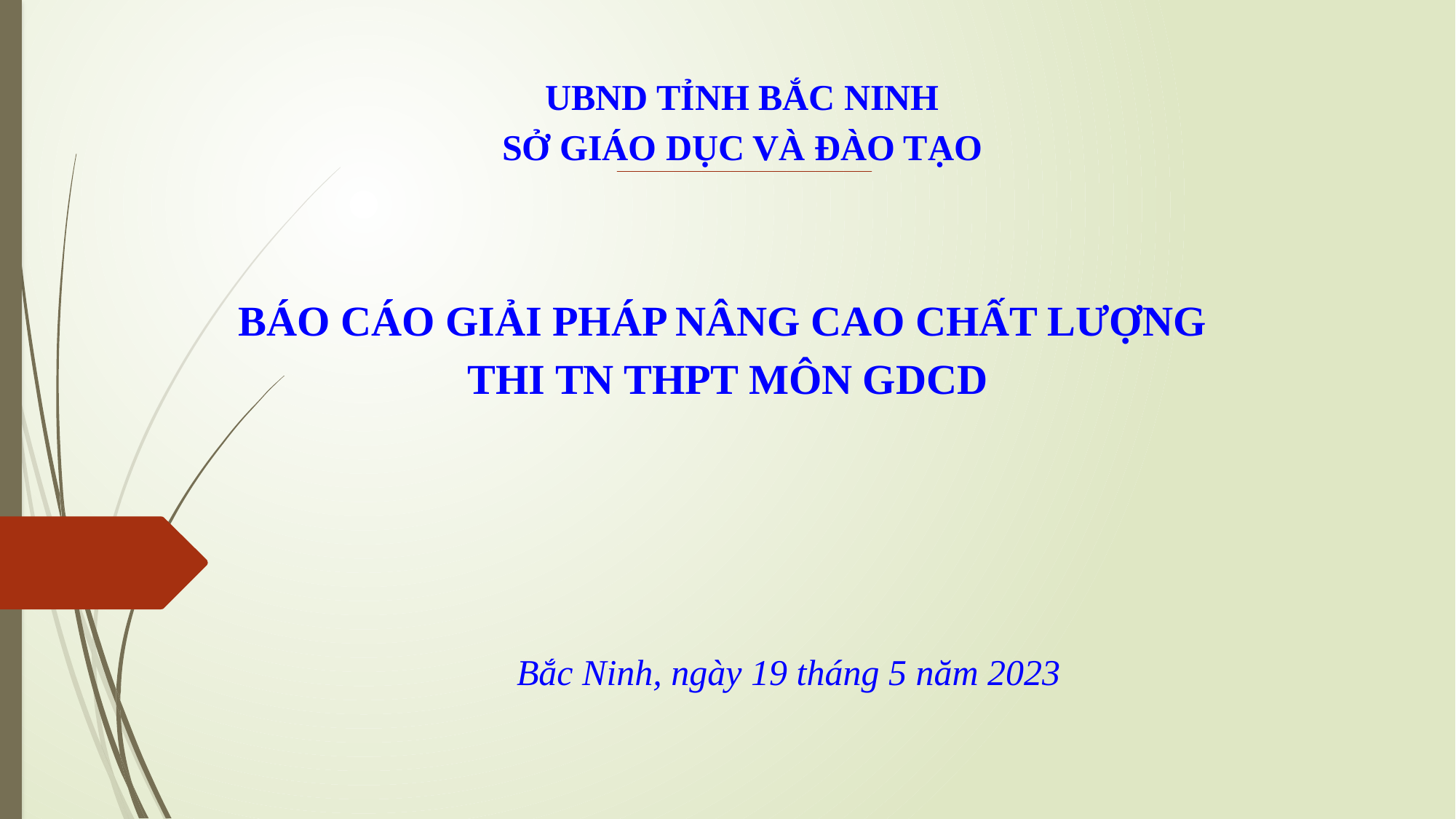

UBND TỈNH BẮC NINH
SỞ GIÁO DỤC VÀ ĐÀO TẠO
BÁO CÁO GIẢI PHÁP NÂNG CAO CHẤT LƯỢNG
THI TN THPT MÔN GDCD
Bắc Ninh, ngày 19 tháng 5 năm 2023